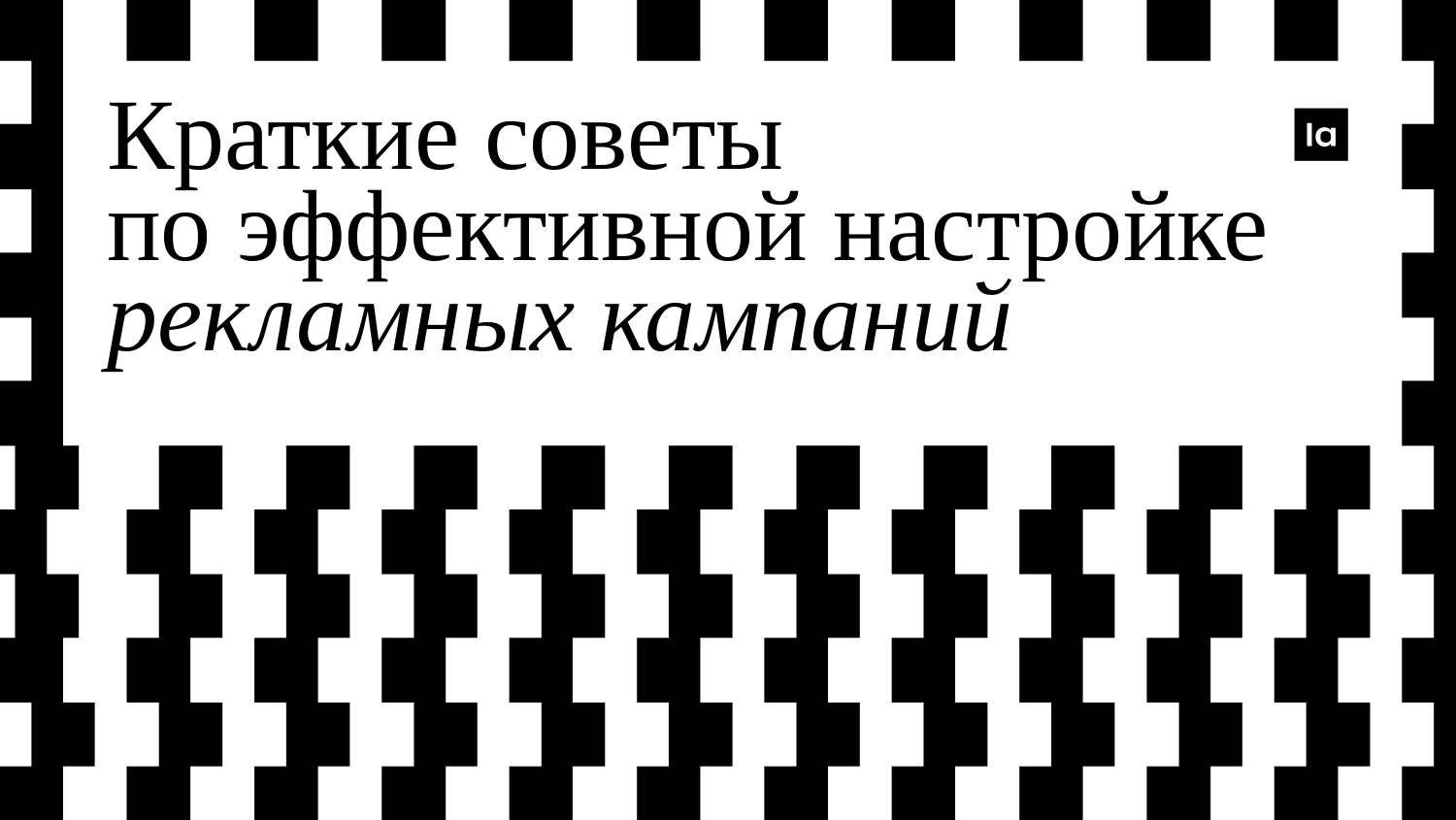

Краткие советы
по эффективной настройке рекламных кампаний